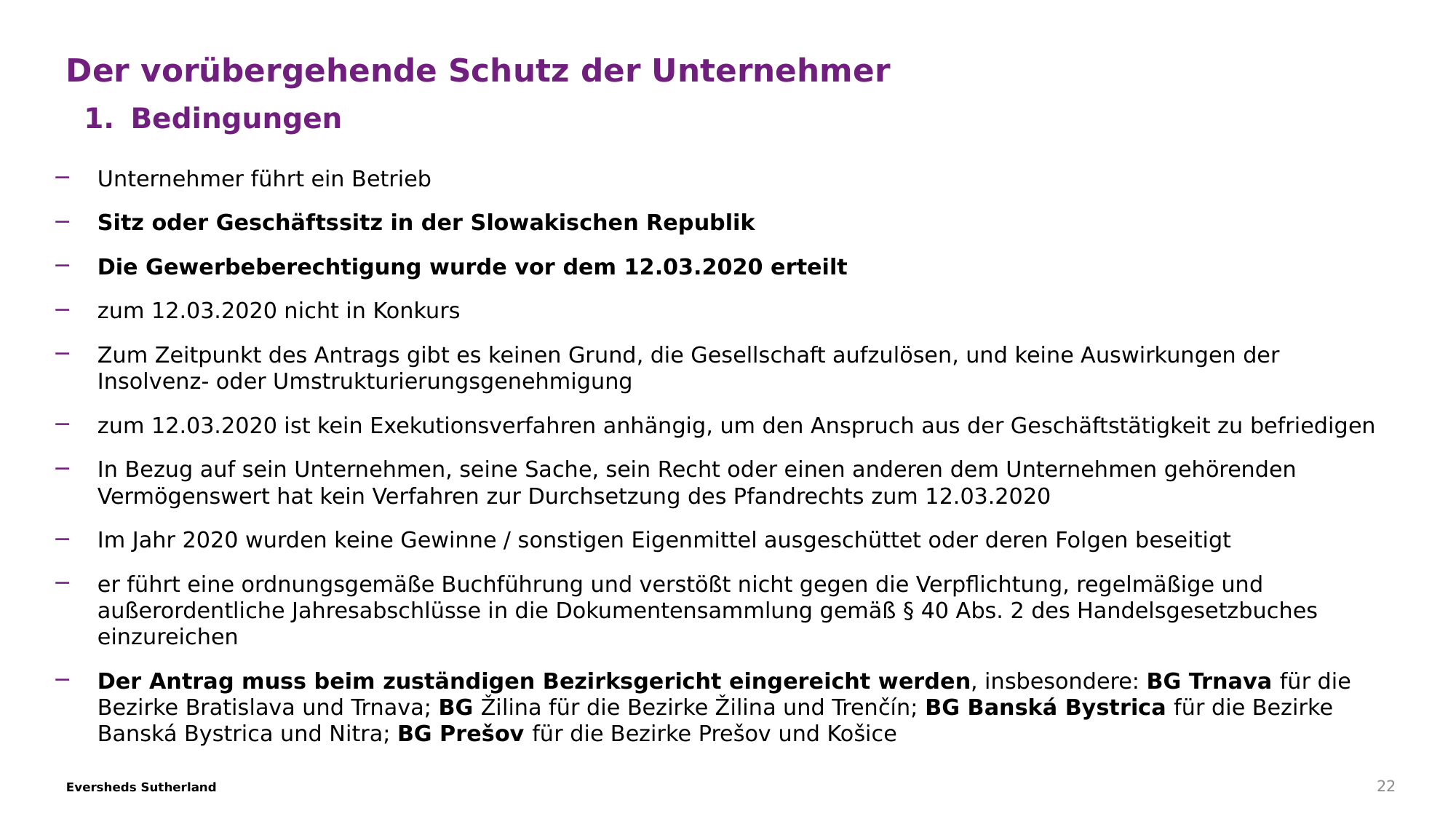

# Der vorübergehende Schutz der Unternehmer
  Bedingungen

Unternehmer führt ein Betrieb
Sitz oder Geschäftssitz in der Slowakischen Republik
Die Gewerbeberechtigung wurde vor dem 12.03.2020 erteilt
zum 12.03.2020 nicht in Konkurs
Zum Zeitpunkt des Antrags gibt es keinen Grund, die Gesellschaft aufzulösen, und keine Auswirkungen der Insolvenz- oder Umstrukturierungsgenehmigung
zum 12.03.2020 ist kein Exekutionsverfahren anhängig, um den Anspruch aus der Geschäftstätigkeit zu befriedigen
In Bezug auf sein Unternehmen, seine Sache, sein Recht oder einen anderen dem Unternehmen gehörenden Vermögenswert hat kein Verfahren zur Durchsetzung des Pfandrechts zum 12.03.2020
Im Jahr 2020 wurden keine Gewinne / sonstigen Eigenmittel ausgeschüttet oder deren Folgen beseitigt
er führt eine ordnungsgemäße Buchführung und verstößt nicht gegen die Verpflichtung, regelmäßige und außerordentliche Jahresabschlüsse in die Dokumentensammlung gemäß § 40 Abs. 2 des Handelsgesetzbuches einzureichen
Der Antrag muss beim zuständigen Bezirksgericht eingereicht werden, insbesondere: BG Trnava für die Bezirke Bratislava und Trnava; BG Žilina für die Bezirke Žilina und Trenčín; BG Banská Bystrica für die Bezirke Banská Bystrica und Nitra; BG Prešov für die Bezirke Prešov und Košice

22